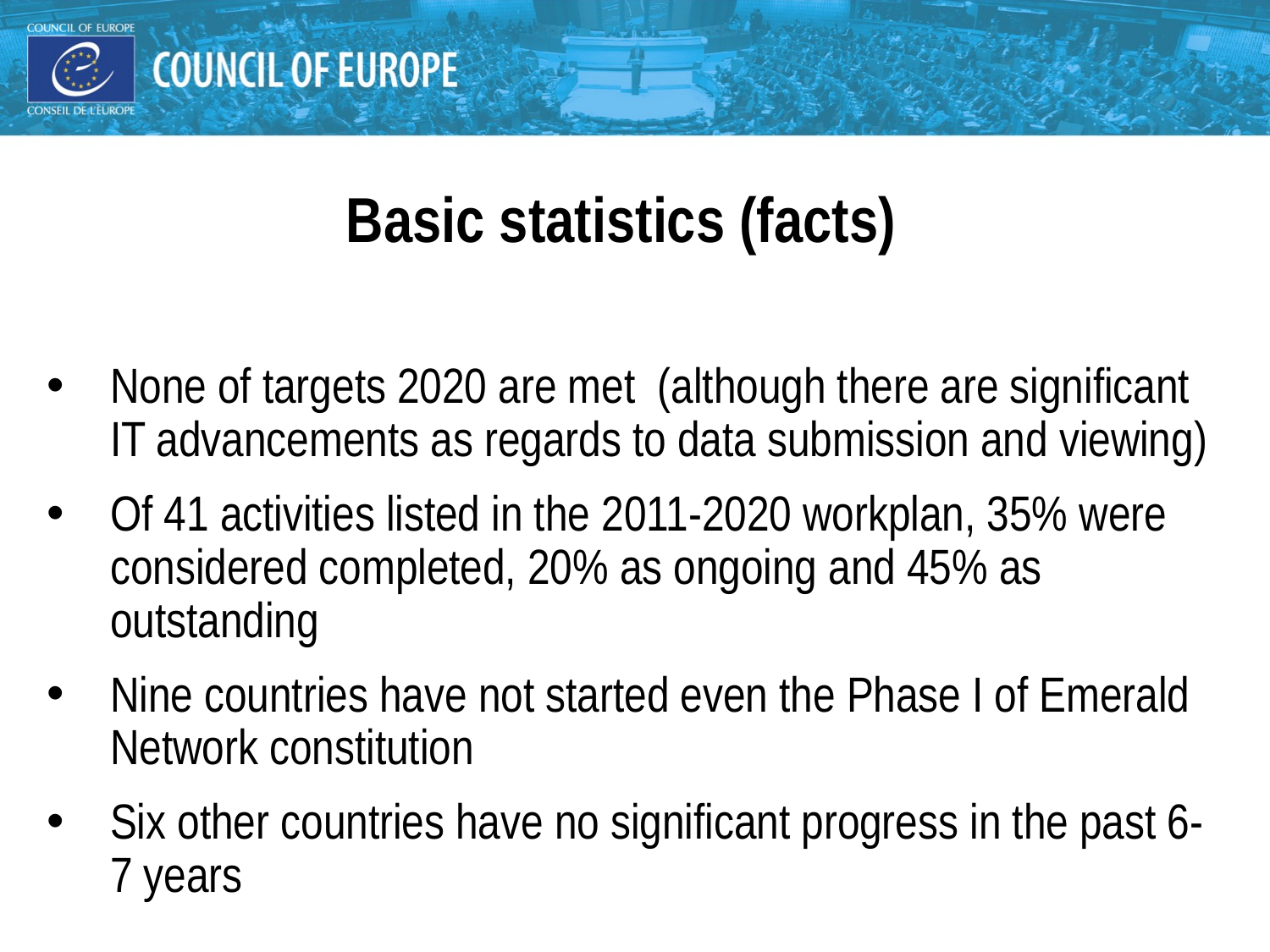

#
Basic statistics (facts)
None of targets 2020 are met  (although there are significant IT advancements as regards to data submission and viewing)
Of 41 activities listed in the 2011-2020 workplan, 35% were considered completed, 20% as ongoing and 45% as outstanding
Nine countries have not started even the Phase I of Emerald Network constitution
Six other countries have no significant progress in the past 6-7 years